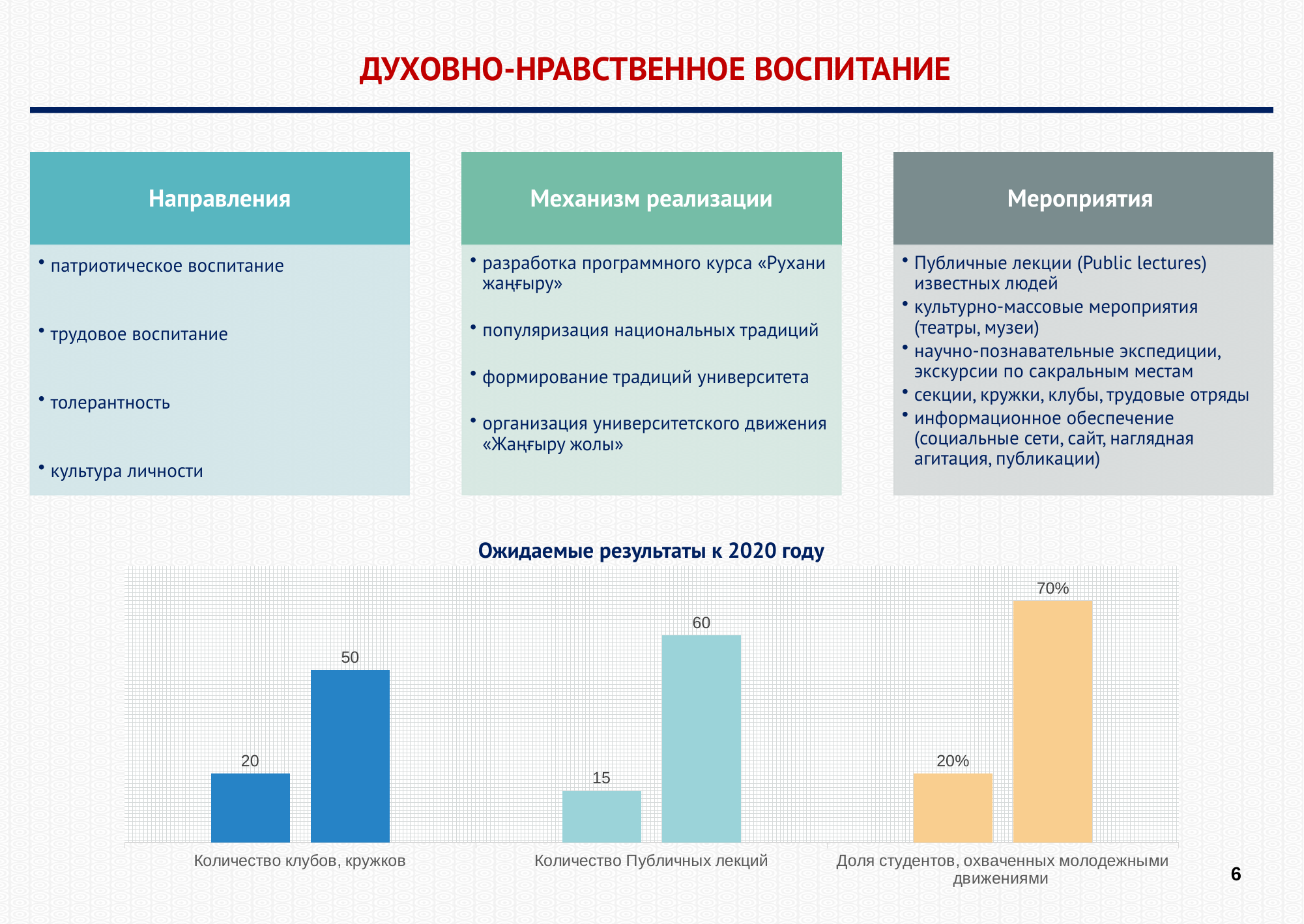

ДУХОВНО-НРАВСТВЕННОЕ ВОСПИТАНИЕ

Направления
патриотическое воспитание

трудовое воспитание

толерантность

культура личности
Механизм реализации
разработка программного курса «Рухани жаңғыру»

популяризация национальных традиций

формирование традиций университета

организация университетского движения «Жаңғыру жолы»
Мероприятия
Публичные лекции (Public lectures) известных людей
культурно-массовые мероприятия (театры, музеи)
научно-познавательные экспедиции, экскурсии по сакральным местам
секции, кружки, клубы, трудовые отряды
информационное обеспечение (социальные сети, сайт, наглядная агитация, публикации)
Ожидаемые результаты к 2020 году

### Chart

| Category | Ряд 1 | Ряд 2 |
|---|---|---|
| Количество клубов, кружков | 20.0 | 50.0 |
| Количество Публичных лекций | 15.0 | 60.0 |
| Доля студентов, охваченных молодежными движениями
 | 20.0 | 70.0 |
6